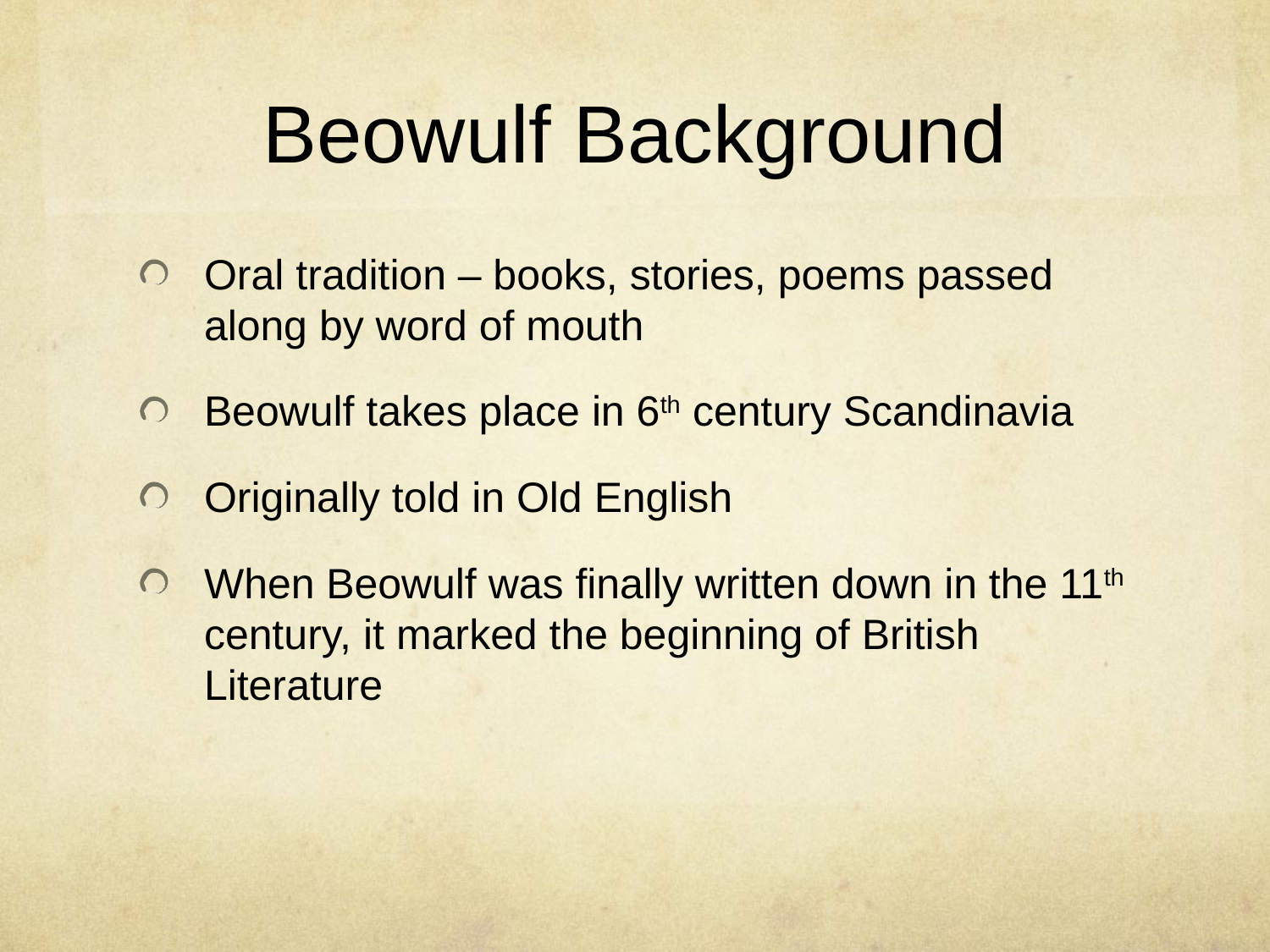

# Beowulf Background
Oral tradition – books, stories, poems passed along by word of mouth
Beowulf takes place in 6th century Scandinavia
Originally told in Old English
When Beowulf was finally written down in the 11th century, it marked the beginning of British Literature